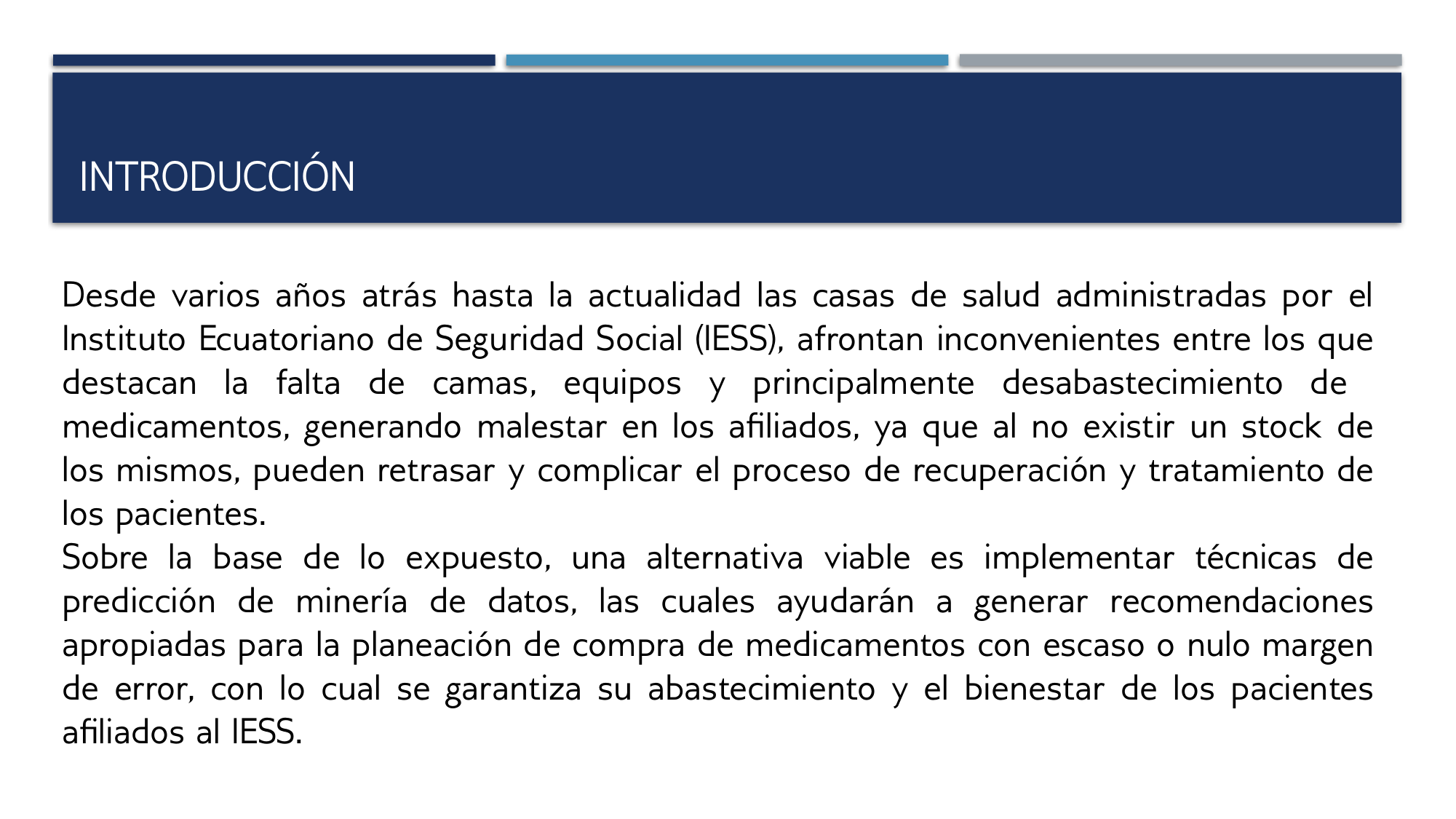

# INTRODUCCIÓN
Desde varios años atrás hasta la actualidad las casas de salud administradas por el Instituto Ecuatoriano de Seguridad Social (IESS), afrontan inconvenientes entre los que destacan la falta de camas, equipos y principalmente desabastecimiento de  medicamentos, generando malestar en los afiliados, ya que al no existir un stock de los mismos, pueden retrasar y complicar el proceso de recuperación y tratamiento de los pacientes.
Sobre la base de lo expuesto, una alternativa viable es implementar técnicas de predicción de minería de datos, las cuales ayudarán a generar recomendaciones apropiadas para la planeación de compra de medicamentos con escaso o nulo margen de error, con lo cual se garantiza su abastecimiento y el bienestar de los pacientes afiliados al IESS.